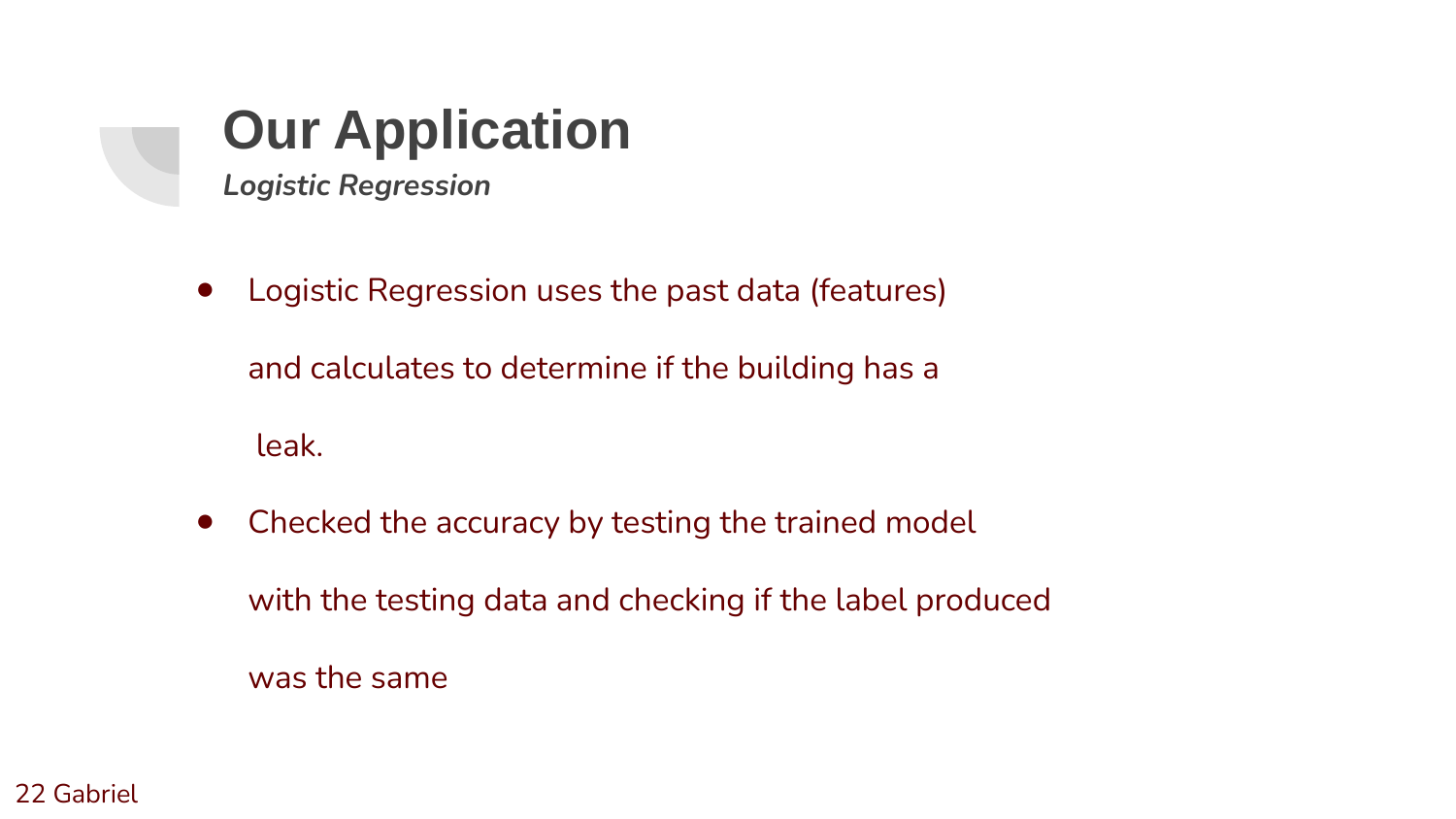

# Our Application
Logistic Regression

Logistic Regression uses the past data (features)
and calculates to determine if the building has a
 leak.
Checked the accuracy by testing the trained model
with the testing data and checking if the label produced
was the same

22 Gabriel